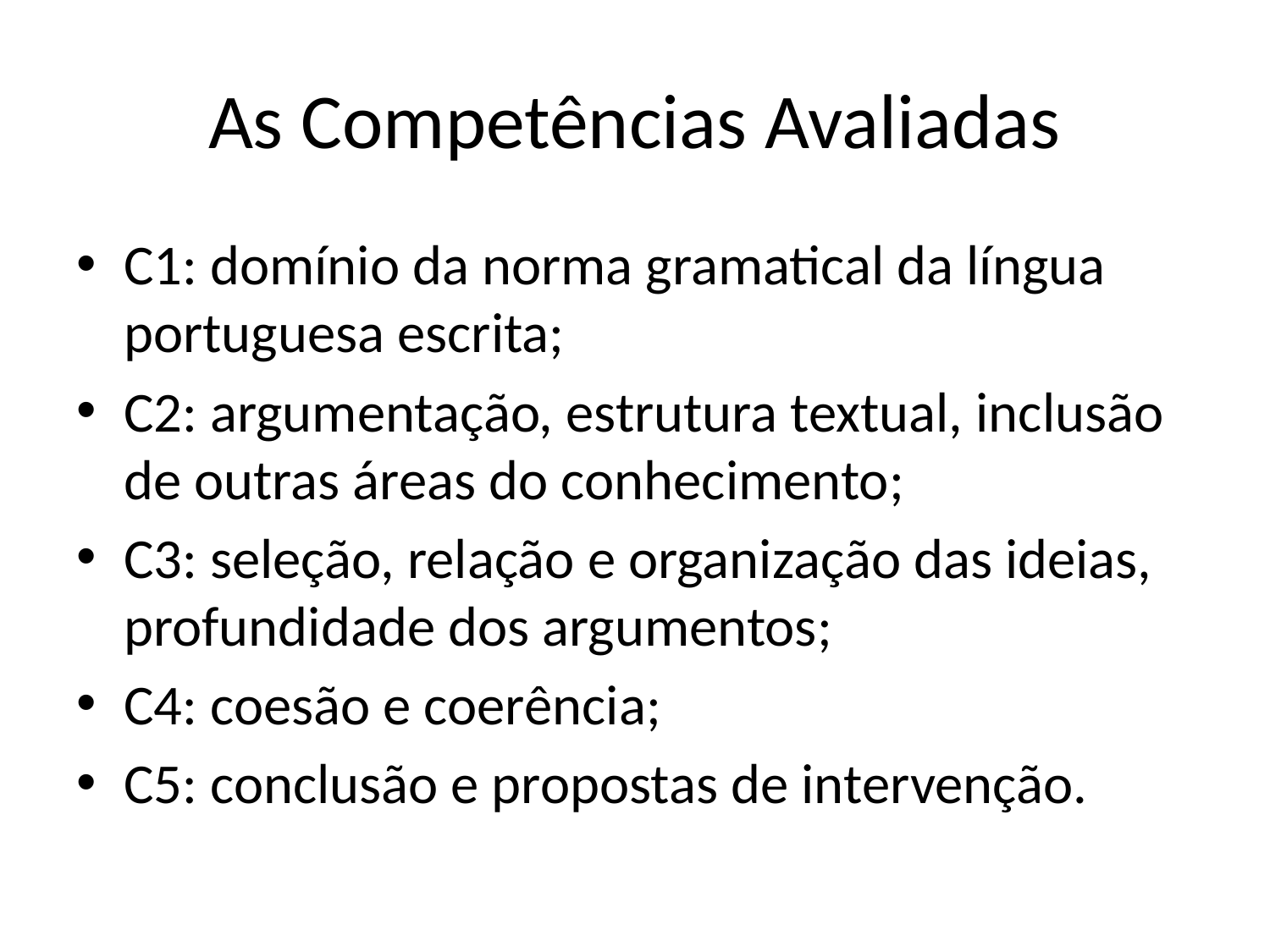

# As Competências Avaliadas
C1: domínio da norma gramatical da língua portuguesa escrita;
C2: argumentação, estrutura textual, inclusão de outras áreas do conhecimento;
C3: seleção, relação e organização das ideias, profundidade dos argumentos;
C4: coesão e coerência;
C5: conclusão e propostas de intervenção.